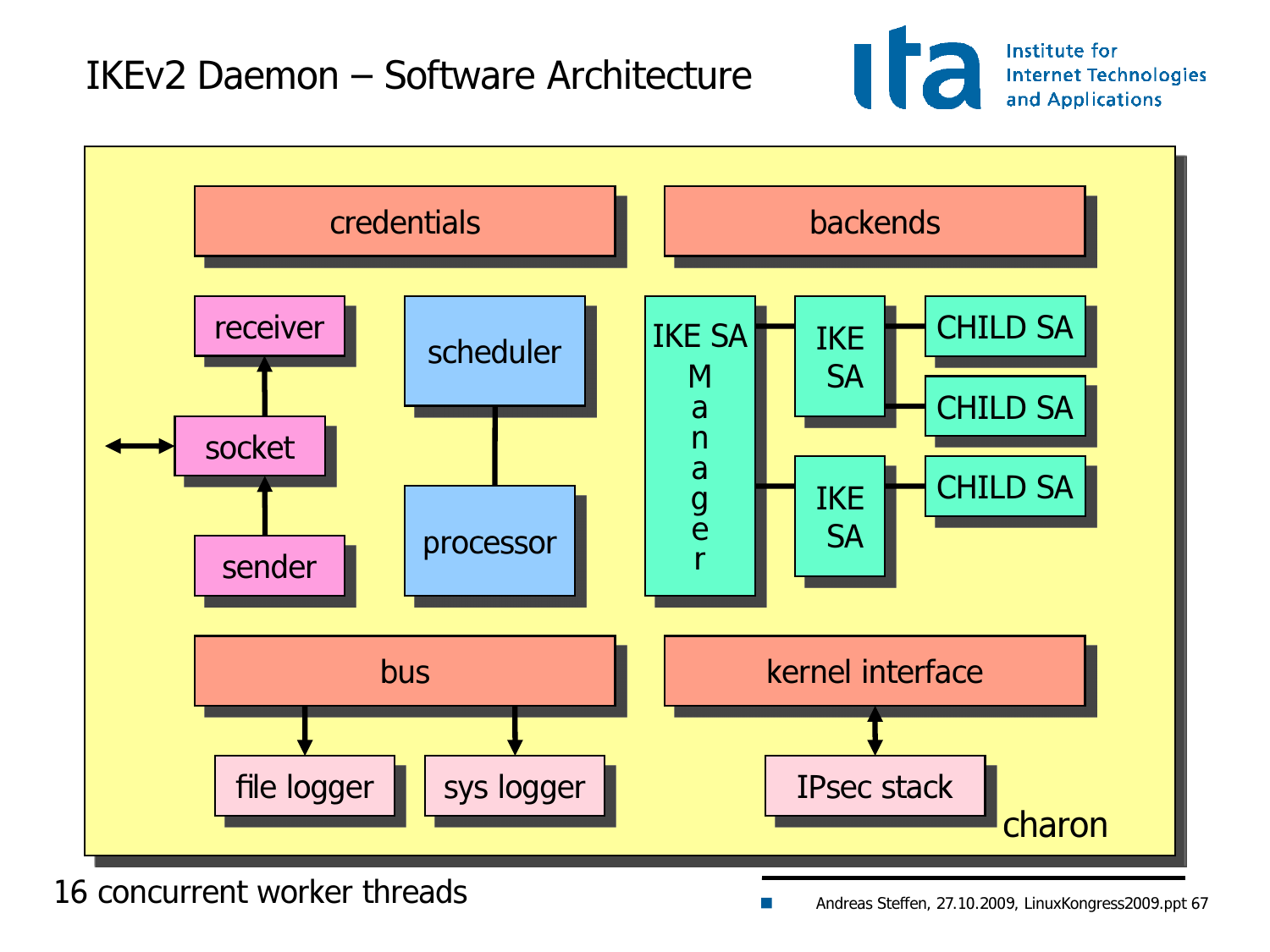

# IKEv2 Daemon – Software Architecture

credentials
backends
receiver
scheduler
IKE SA
M
a
n
a
g
e
r
IKE
 SA
CHILD SA

CHILD SA

socket

IKE
 SA
CHILD SA

processor

sender
bus
kernel interface

file logger
sys logger
IPsec stack
charon
16 concurrent worker threads